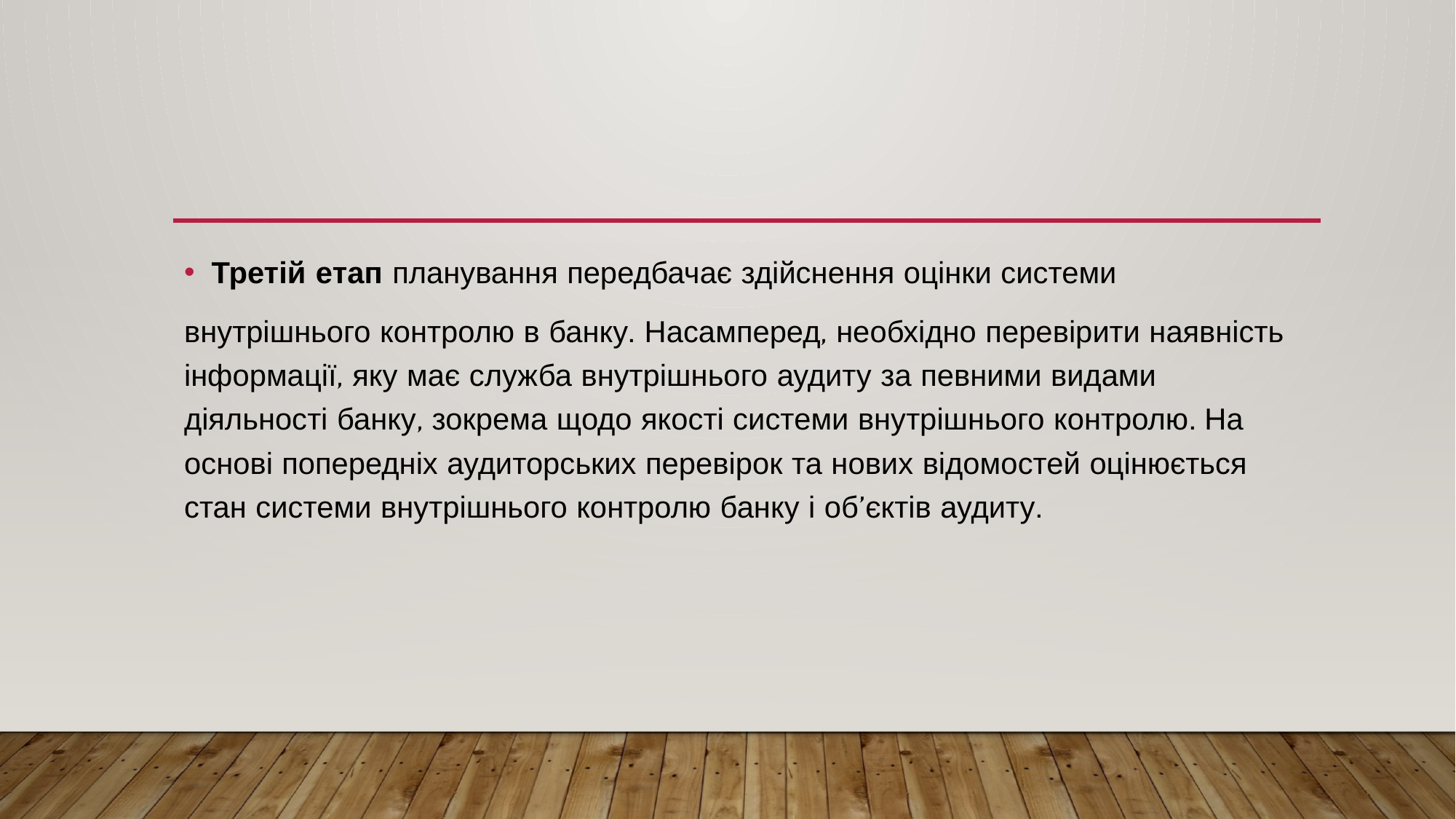

#
Третій етап планування передбачає здійснення оцінки системи
внутрішнього контролю в банку. Насамперед, необхідно перевірити наявність інформації, яку має служба внутрішнього аудиту за певними видами діяльності банку, зокрема щодо якості системи внутрішнього контролю. На основі попередніх аудиторських перевірок та нових відомостей оцінюється стан системи внутрішнього контролю банку і об’єктів аудиту.